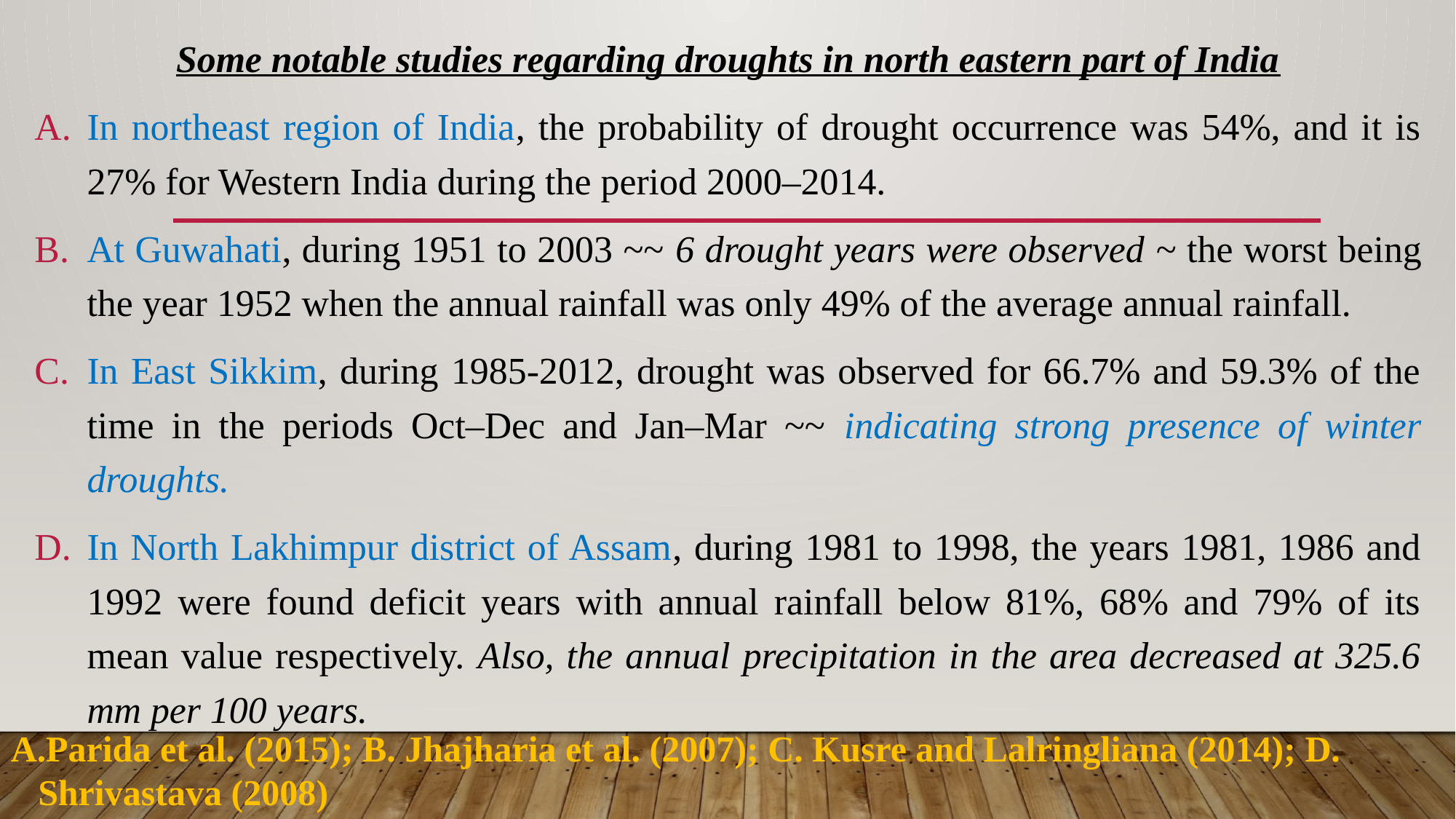

Some notable studies regarding droughts in north eastern part of India
In northeast region of India, the probability of drought occurrence was 54%, and it is 27% for Western India during the period 2000–2014.
At Guwahati, during 1951 to 2003 ~~ 6 drought years were observed ~ the worst being the year 1952 when the annual rainfall was only 49% of the average annual rainfall.
In East Sikkim, during 1985-2012, drought was observed for 66.7% and 59.3% of the time in the periods Oct–Dec and Jan–Mar ~~ indicating strong presence of winter droughts.
In North Lakhimpur district of Assam, during 1981 to 1998, the years 1981, 1986 and 1992 were found deficit years with annual rainfall below 81%, 68% and 79% of its mean value respectively. Also, the annual precipitation in the area decreased at 325.6 mm per 100 years.

Parida et al. (2015); B. Jhajharia et al. (2007); C. Kusre and Lalringliana (2014); D. Shrivastava (2008)